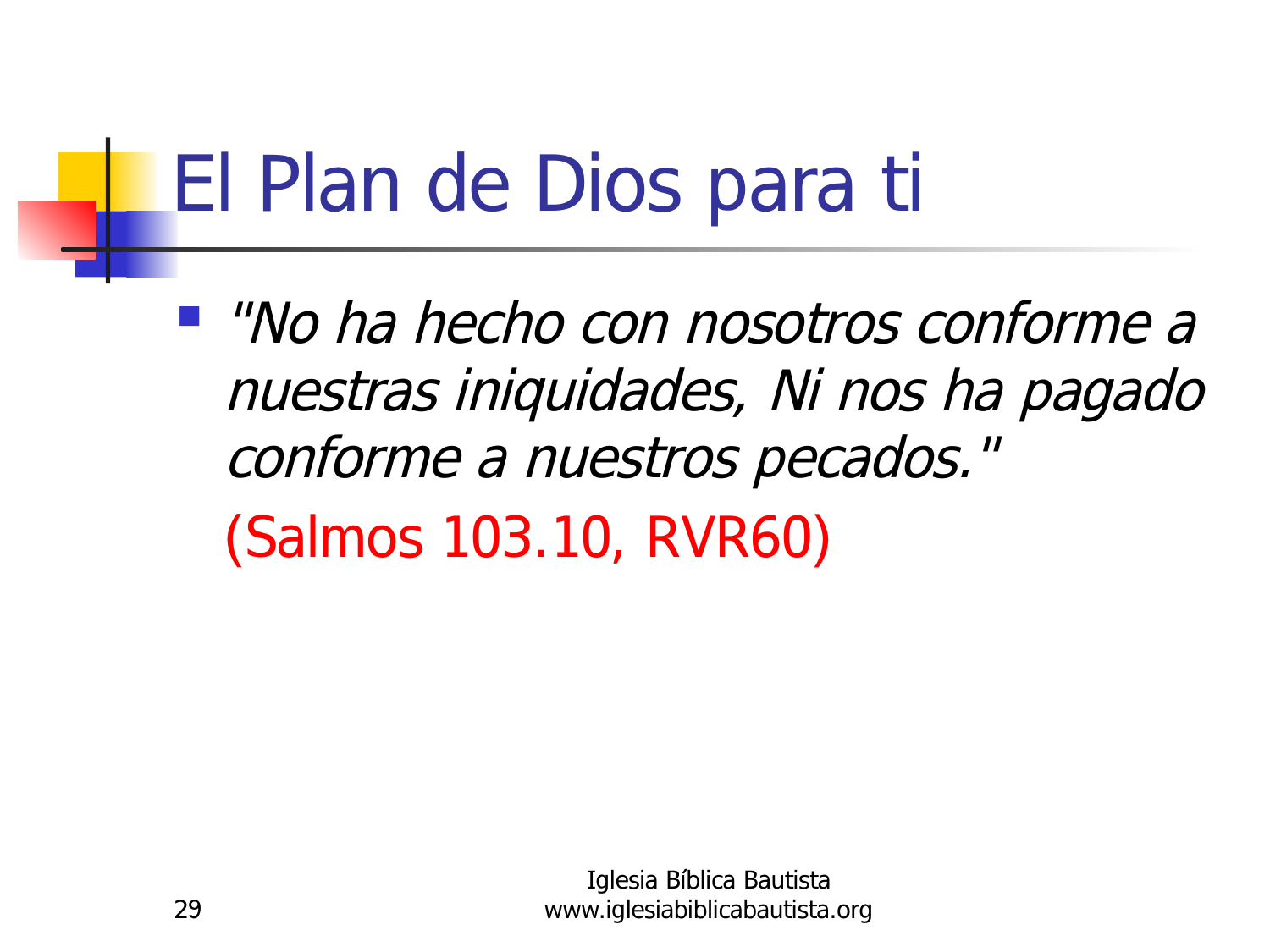

# El Plan de Dios para ti
"No ha hecho con nosotros conforme a nuestras iniquidades, Ni nos ha pagado conforme a nuestros pecados."
	(Salmos 103.10, RVR60)
29
Iglesia Bíblica Bautista
www.iglesiabiblicabautista.org